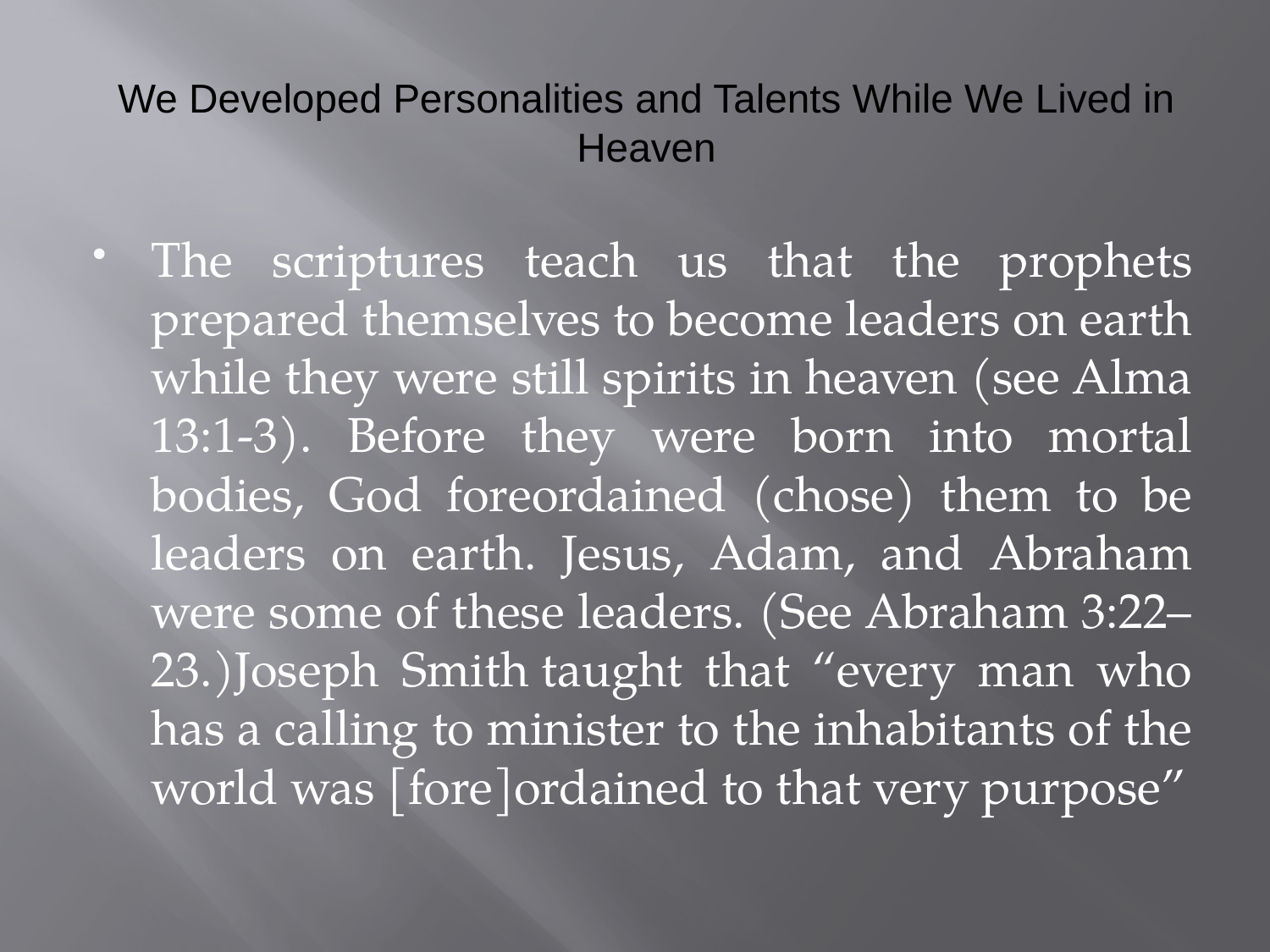

# We Developed Personalities and Talents While We Lived in Heaven
The scriptures teach us that the prophets prepared themselves to become leaders on earth while they were still spirits in heaven (see Alma 13:1-3). Before they were born into mortal bodies, God foreordained (chose) them to be leaders on earth. Jesus, Adam, and Abraham were some of these leaders. (See Abraham 3:22–23.)Joseph Smith taught that “every man who has a calling to minister to the inhabitants of the world was [fore]ordained to that very purpose”